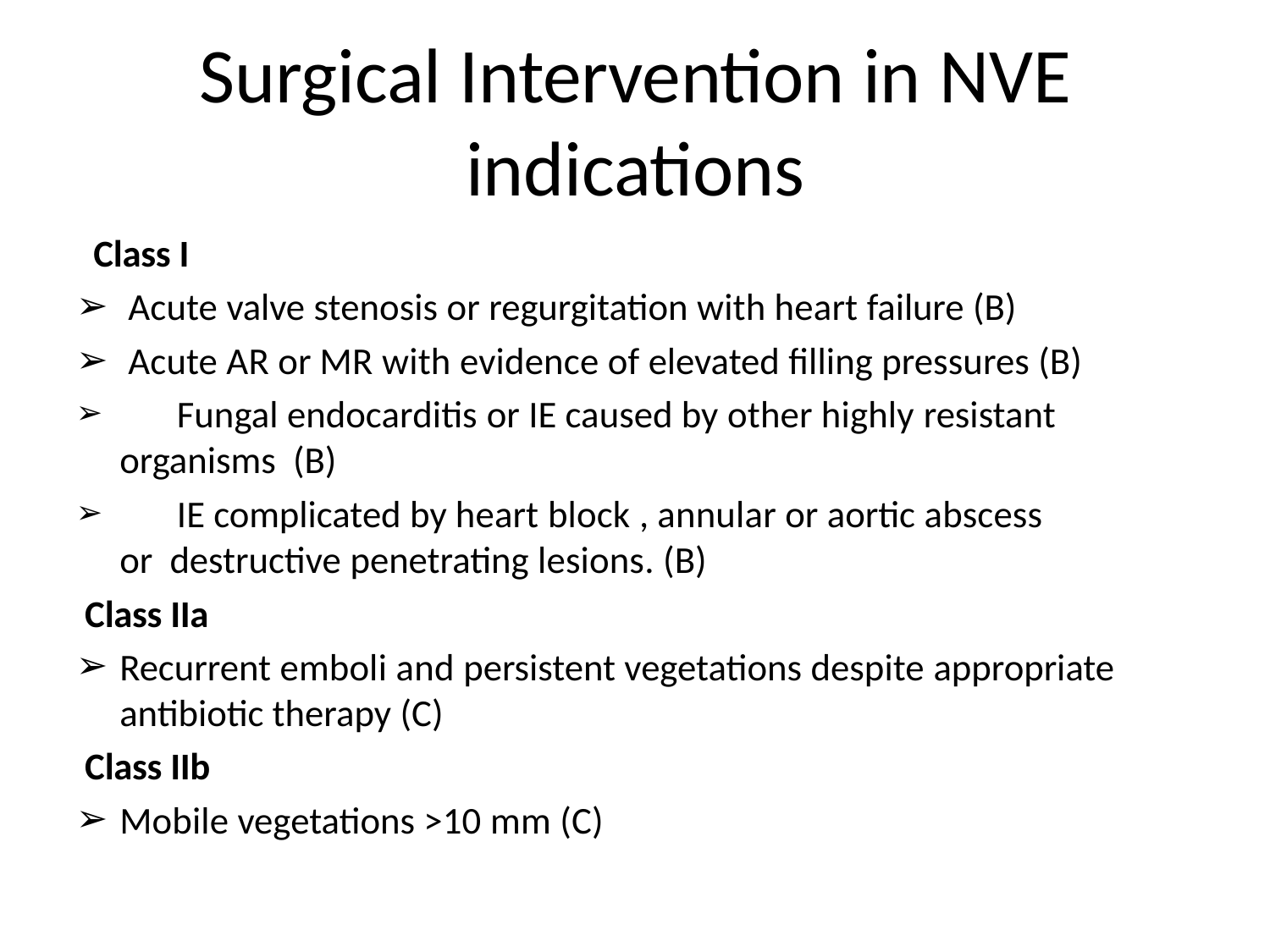

# Surgical Intervention in NVE indications
Class I
Acute valve stenosis or regurgitation with heart failure (B)
Acute AR or MR with evidence of elevated filling pressures (B)
	Fungal endocarditis or IE caused by other highly resistant organisms  (B)
	IE complicated by heart block , annular or aortic abscess or  destructive penetrating lesions. (B)
Class IIa
Recurrent emboli and persistent vegetations despite appropriate  antibiotic therapy (C)
Class IIb
Mobile vegetations >10 mm (C)